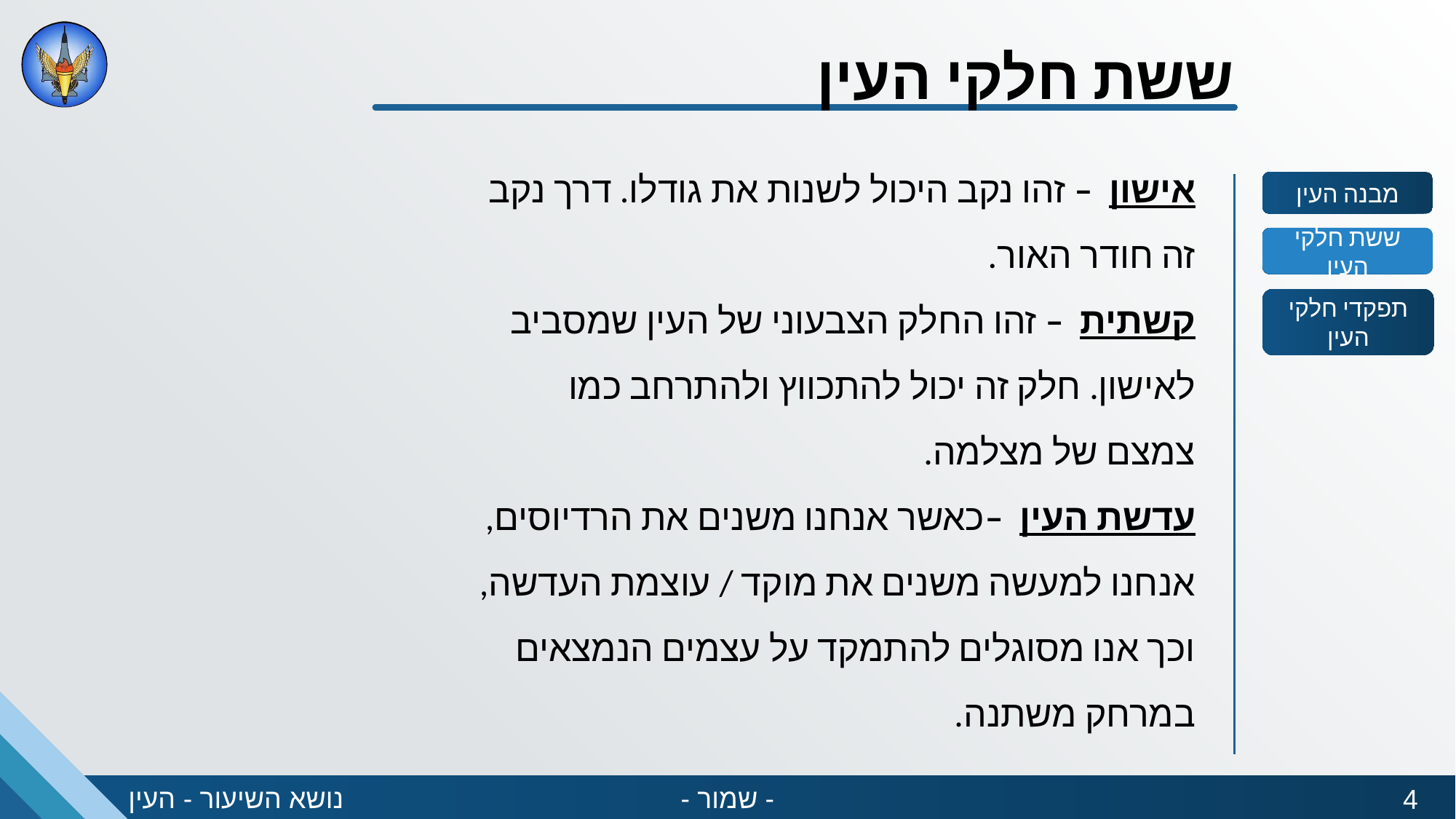

ששת חלקי העין
אישון  – זהו נקב היכול לשנות את גודלו. דרך נקב זה חודר האור.
קשתית  – זהו החלק הצבעוני של העין שמסביב לאישון. חלק זה יכול להתכווץ ולהתרחב כמו צמצם של מצלמה.
עדשת העין  –כאשר אנחנו משנים את הרדיוסים, אנחנו למעשה משנים את מוקד / עוצמת העדשה, וכך אנו מסוגלים להתמקד על עצמים הנמצאים במרחק משתנה.
מבנה העין
ששת חלקי העין
תפקדי חלקי העין